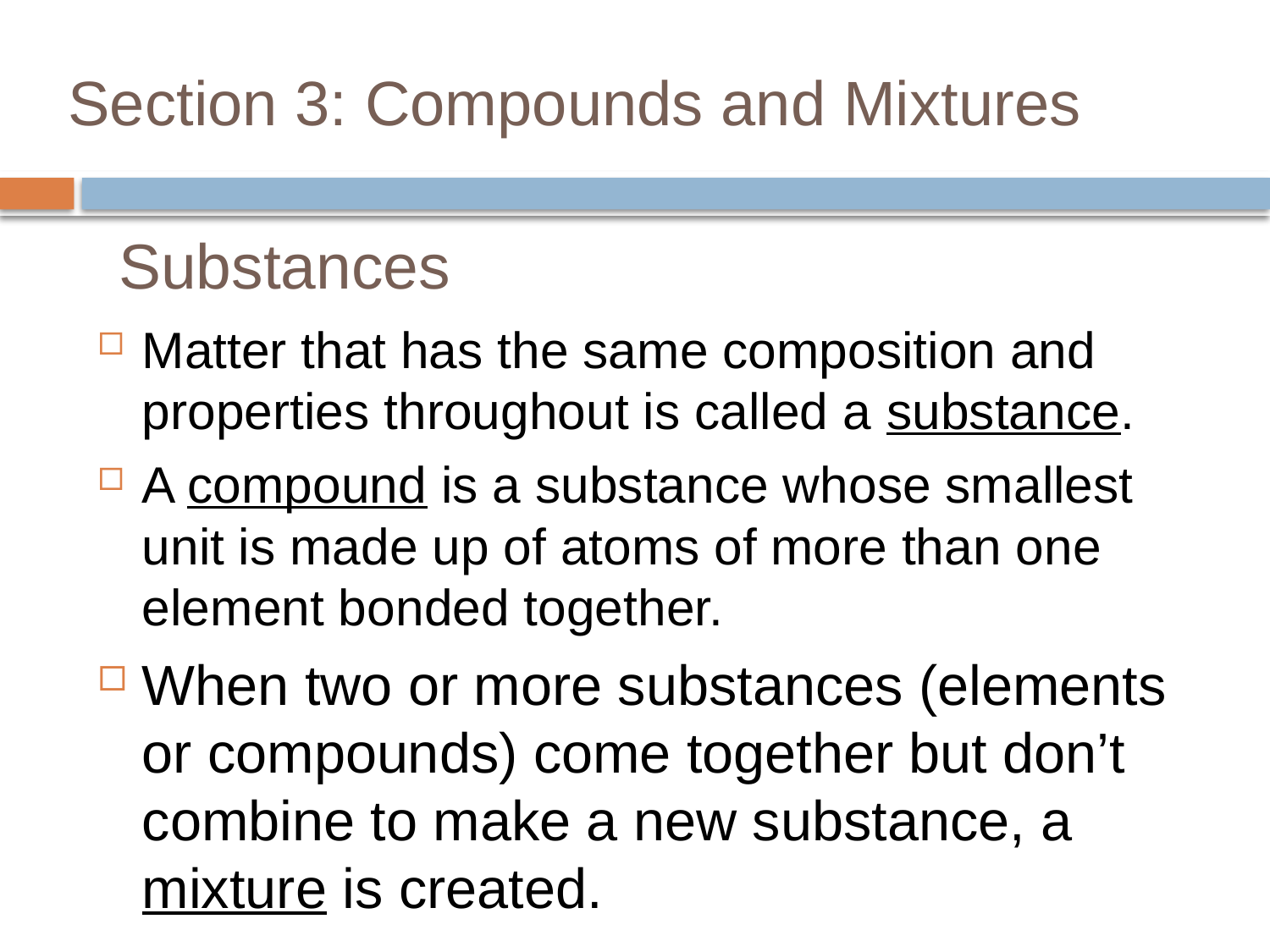

# Section 3: Compounds and Mixtures
Substances
Matter that has the same composition and properties throughout is called a substance.
A compound is a substance whose smallest unit is made up of atoms of more than one element bonded together.
When two or more substances (elements or compounds) come together but don’t combine to make a new substance, a mixture is created.